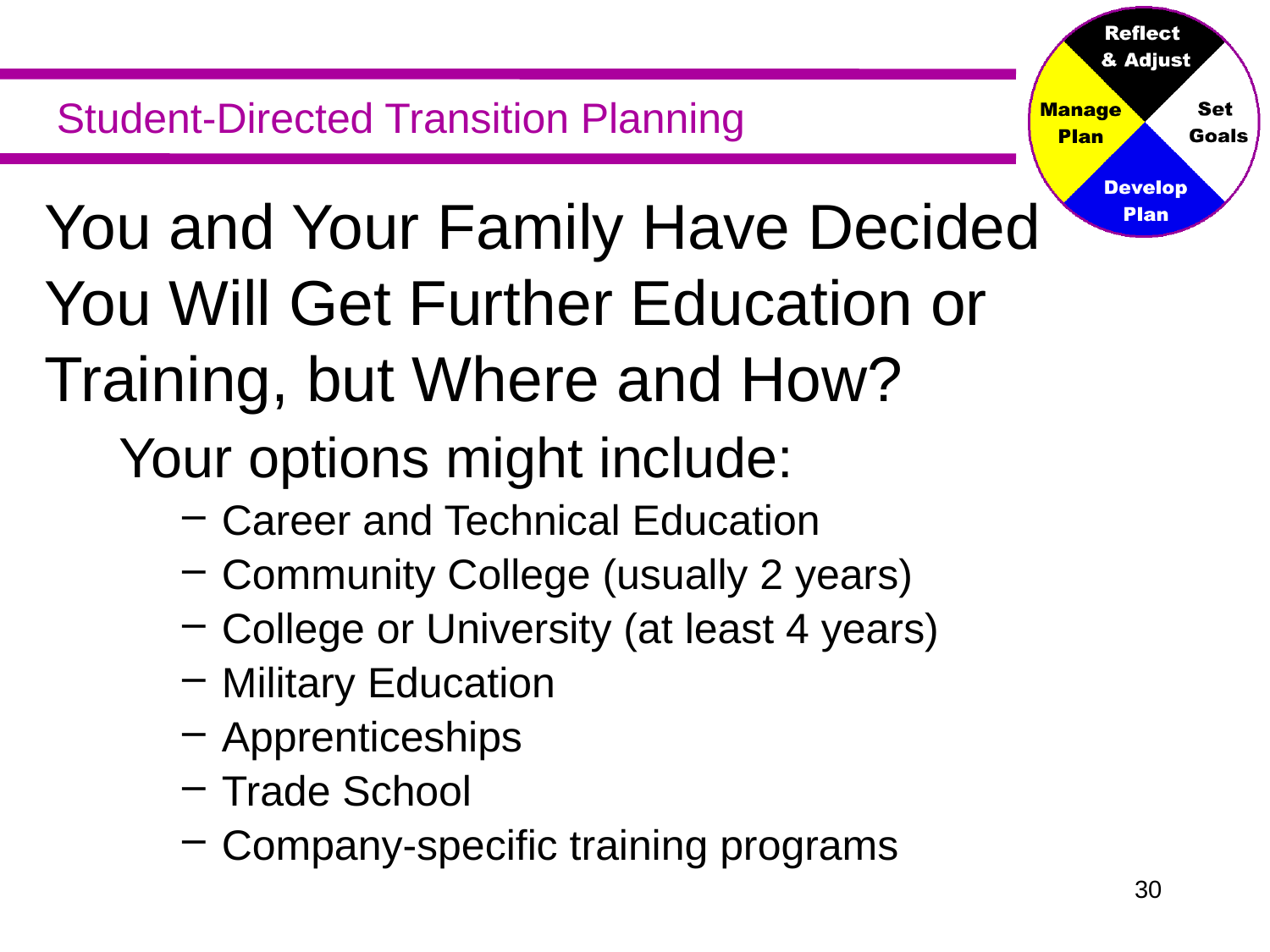

You and Your Family Have Decided You Will Get Further Education or Training, but Where and How?
Your options might include:
Career and Technical Education
Community College (usually 2 years)
College or University (at least 4 years)
Military Education
Apprenticeships
Trade School
Company-specific training programs

30